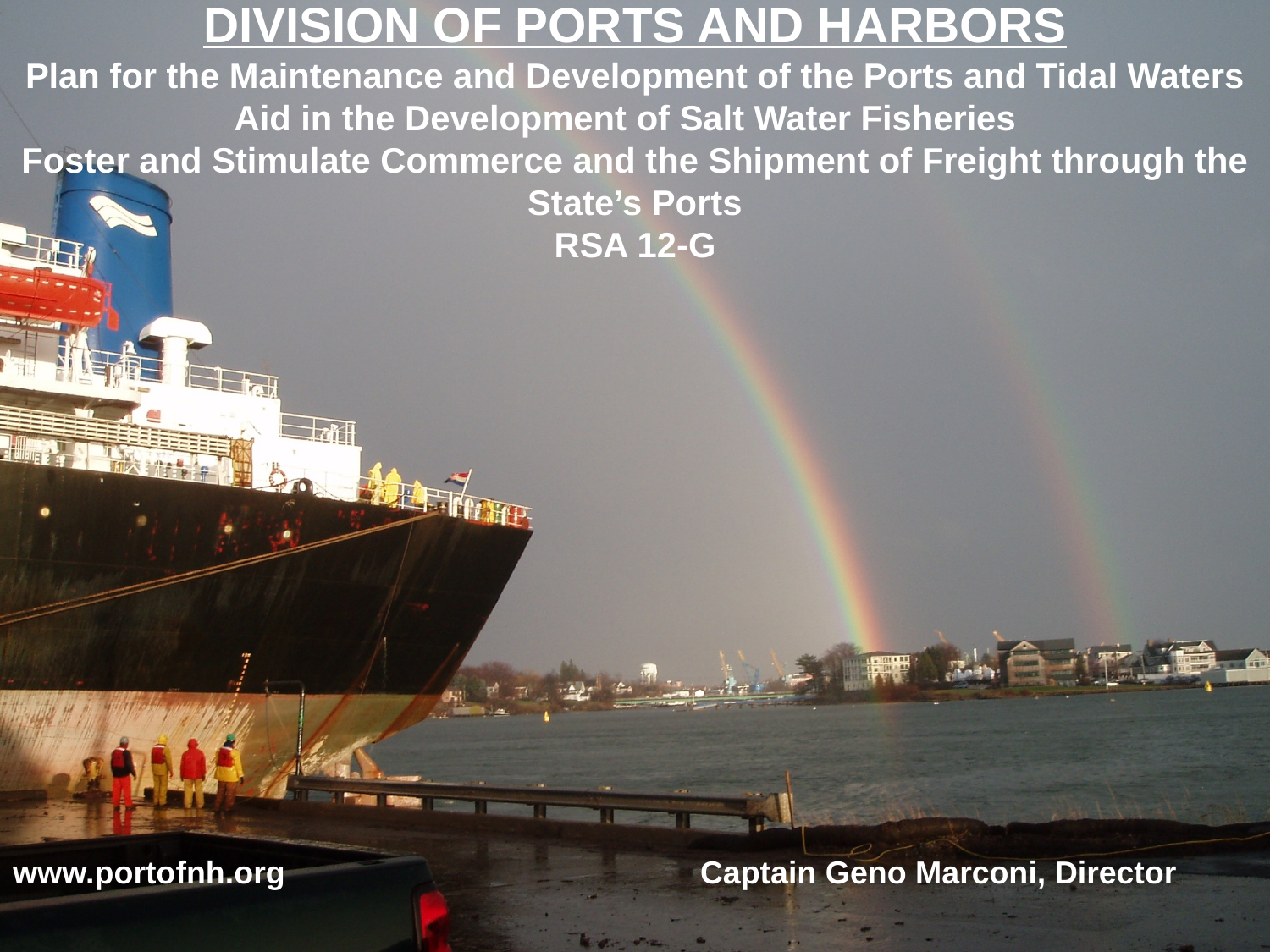

# DIVISION OF PORTS AND HARBORS Plan for the Maintenance and Development of the Ports and Tidal Waters Aid in the Development of Salt Water Fisheries Foster and Stimulate Commerce and the Shipment of Freight through the State’s Ports RSA 12-G

www.portofnh.org
Captain Geno Marconi, Director